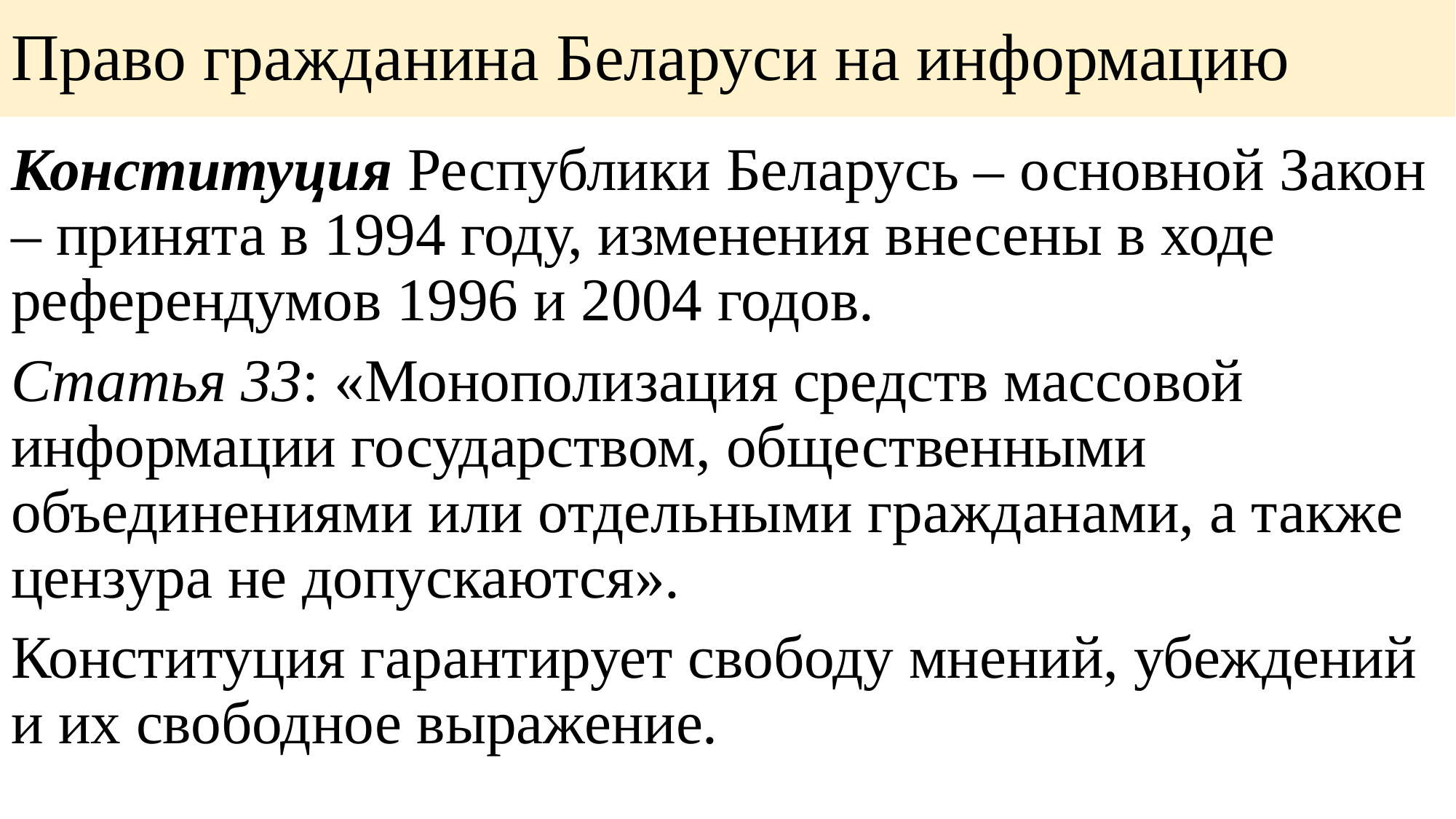

# Право гражданина Беларуси на информацию
Конституция Республики Беларусь – основной Закон – принята в 1994 году, изменения внесены в ходе референдумов 1996 и 2004 годов.
Статья 33: «Монополизация средств массовой информации государством, общественными объединениями или отдельными гражданами, а также цензура не допускаются».
Конституция гарантирует свободу мнений, убеждений и их свободное выражение.